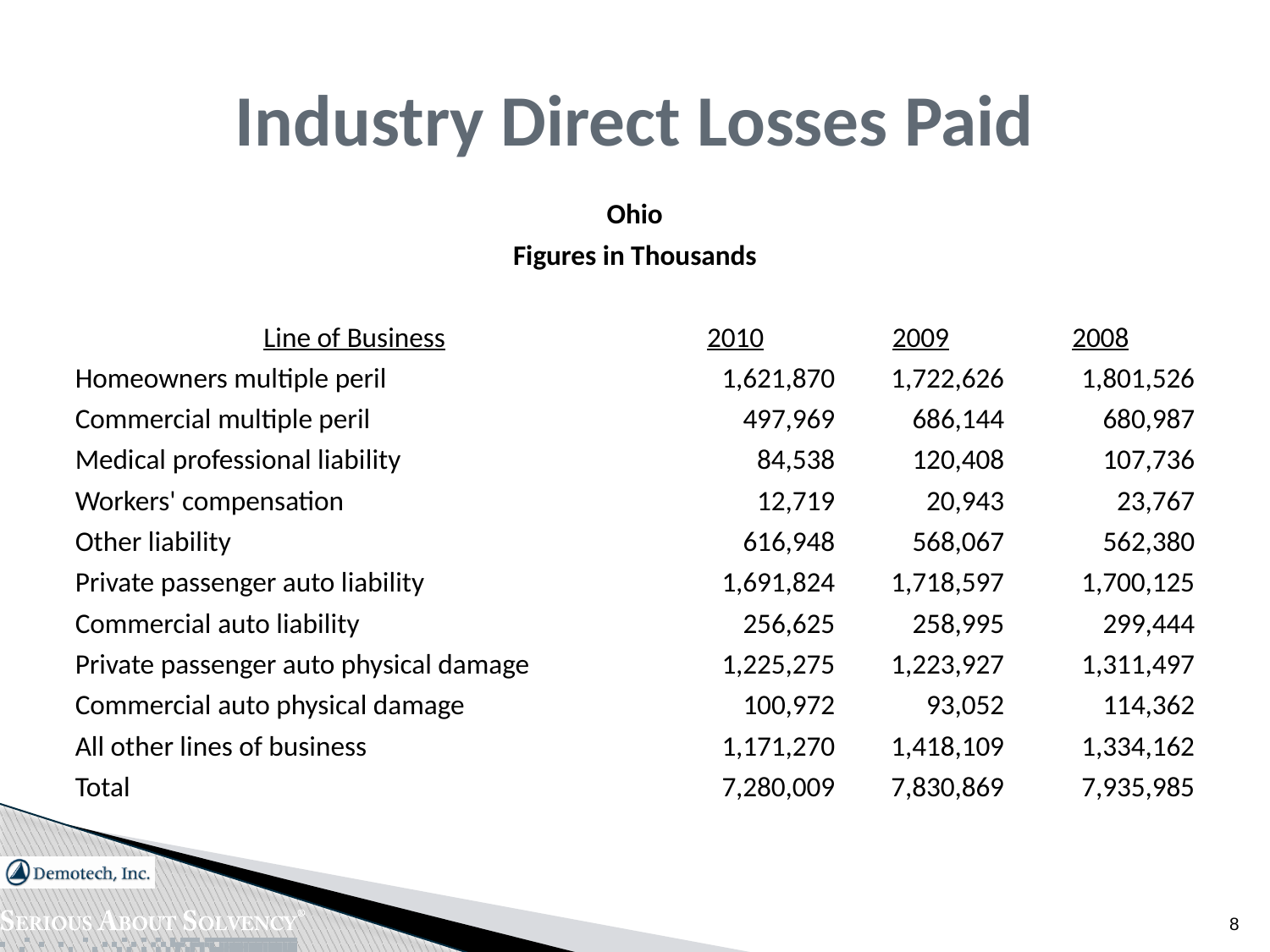

# Industry Direct Losses Paid
| Ohio |  |  |  |
| --- | --- | --- | --- |
| Figures in Thousands |  |  |  |
|  |  |  |  |
| Line of Business | 2010 | 2009 | 2008 |
| Homeowners multiple peril | 1,621,870 | 1,722,626 | 1,801,526 |
| Commercial multiple peril | 497,969 | 686,144 | 680,987 |
| Medical professional liability | 84,538 | 120,408 | 107,736 |
| Workers' compensation | 12,719 | 20,943 | 23,767 |
| Other liability | 616,948 | 568,067 | 562,380 |
| Private passenger auto liability | 1,691,824 | 1,718,597 | 1,700,125 |
| Commercial auto liability | 256,625 | 258,995 | 299,444 |
| Private passenger auto physical damage | 1,225,275 | 1,223,927 | 1,311,497 |
| Commercial auto physical damage | 100,972 | 93,052 | 114,362 |
| All other lines of business | 1,171,270 | 1,418,109 | 1,334,162 |
| Total | 7,280,009 | 7,830,869 | 7,935,985 |
8